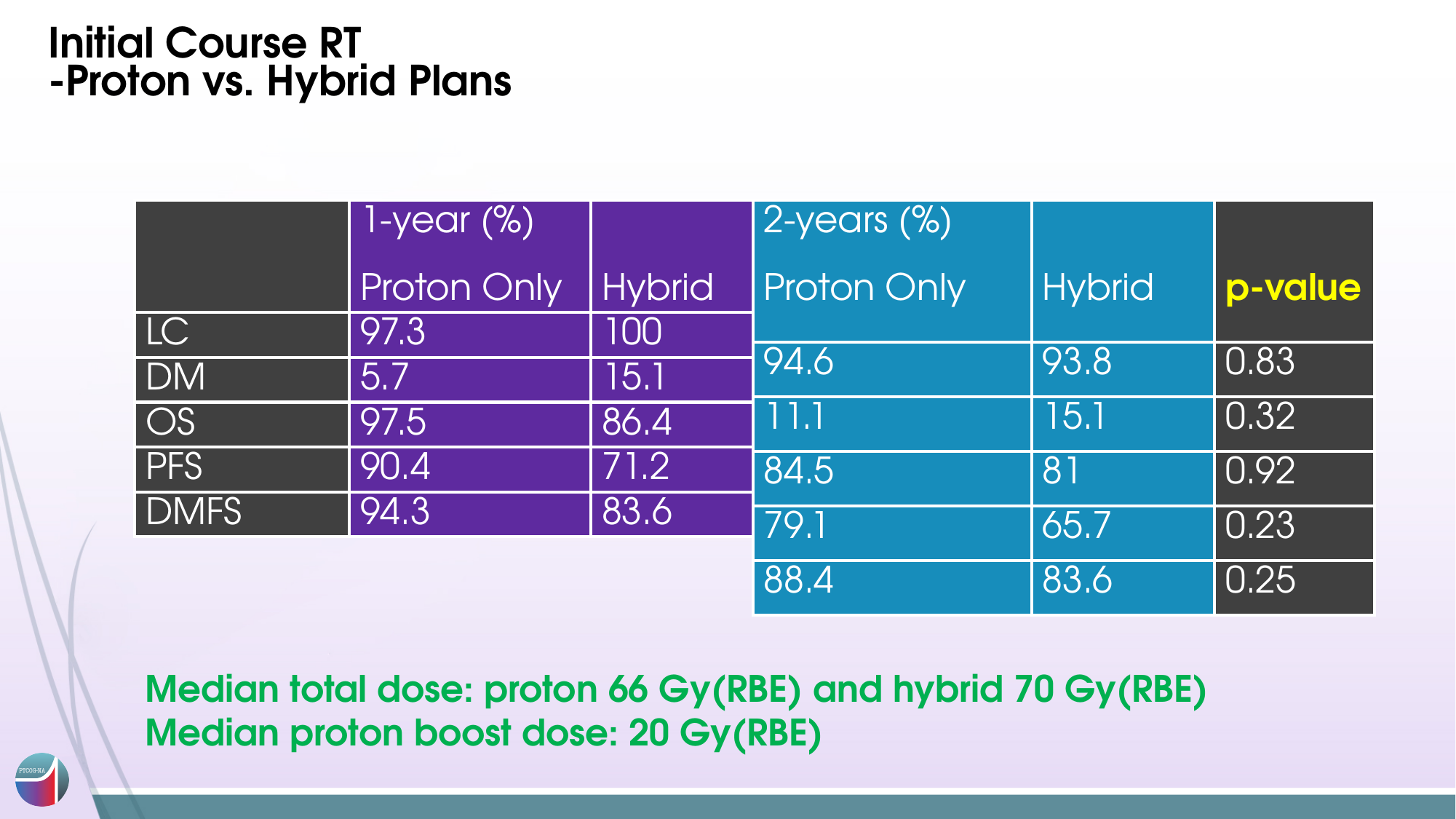

# Initial Course RT -Proton vs. Hybrid Plans
|  | 1-year (%) Proton Only | Hybrid |
| --- | --- | --- |
| LC | 97.3 | 100 |
| DM | 5.7 | 15.1 |
| OS | 97.5 | 86.4 |
| PFS | 90.4 | 71.2 |
| DMFS | 94.3 | 83.6 |
| 2-years (%) Proton Only | Hybrid |
| --- | --- |
| 94.6 | 93.8 |
| 11.1 | 15.1 |
| 84.5 | 81 |
| 79.1 | 65.7 |
| 88.4 | 83.6 |
| p-value |
| --- |
| 0.83 |
| 0.32 |
| 0.92 |
| 0.23 |
| 0.25 |
Median total dose: proton 66 Gy(RBE) and hybrid 70 Gy(RBE)
Median proton boost dose: 20 Gy(RBE)